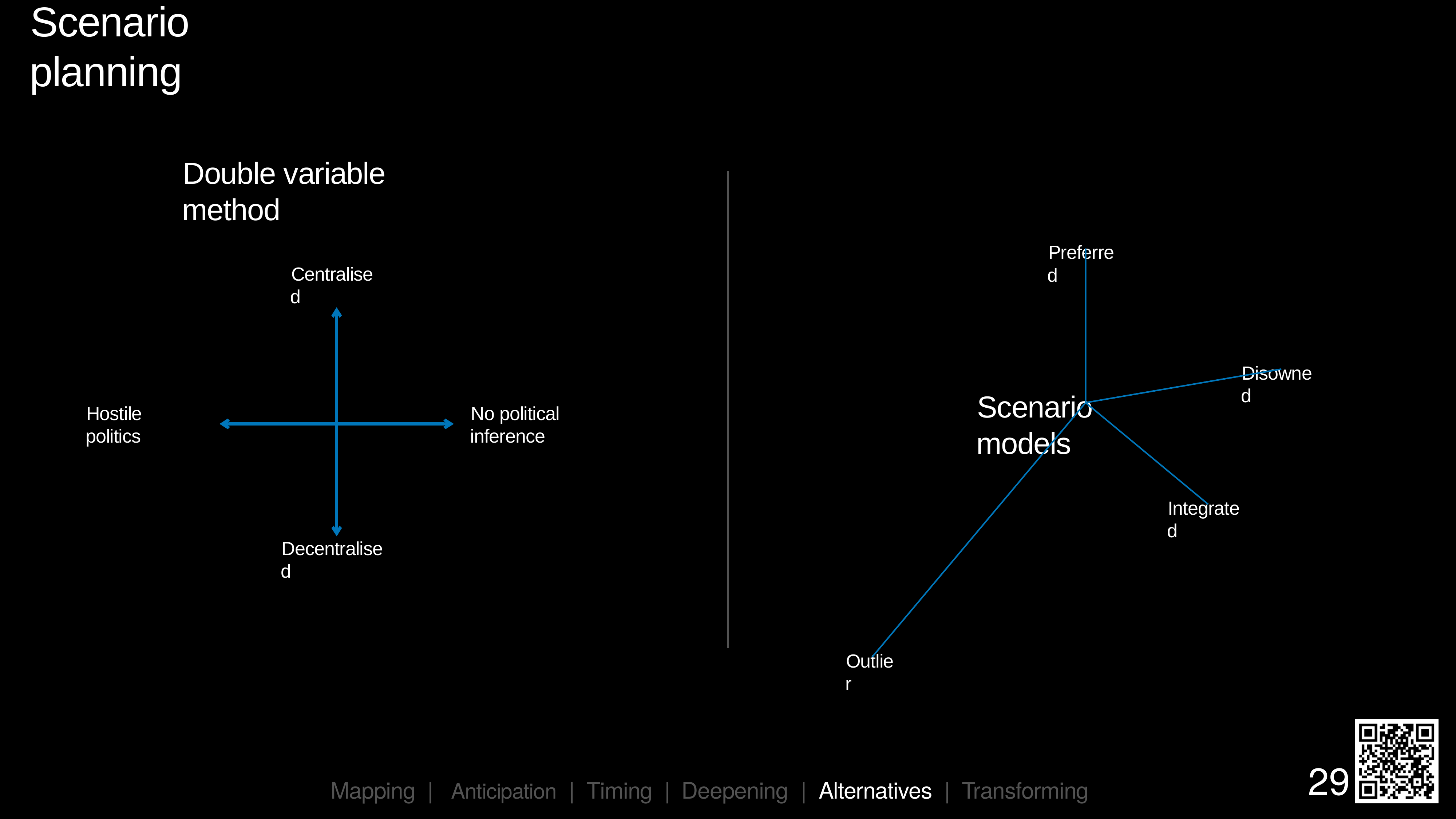

Scenario planning
Double variable method

Preferred
Centralised

Disowned
Scenario models
Hostile politics
No political inference

Integrated
Decentralised
Outlier
29
Mapping  |   Anticipation  |  Timing  |  Deepening  |  Alternatives  |  Transforming